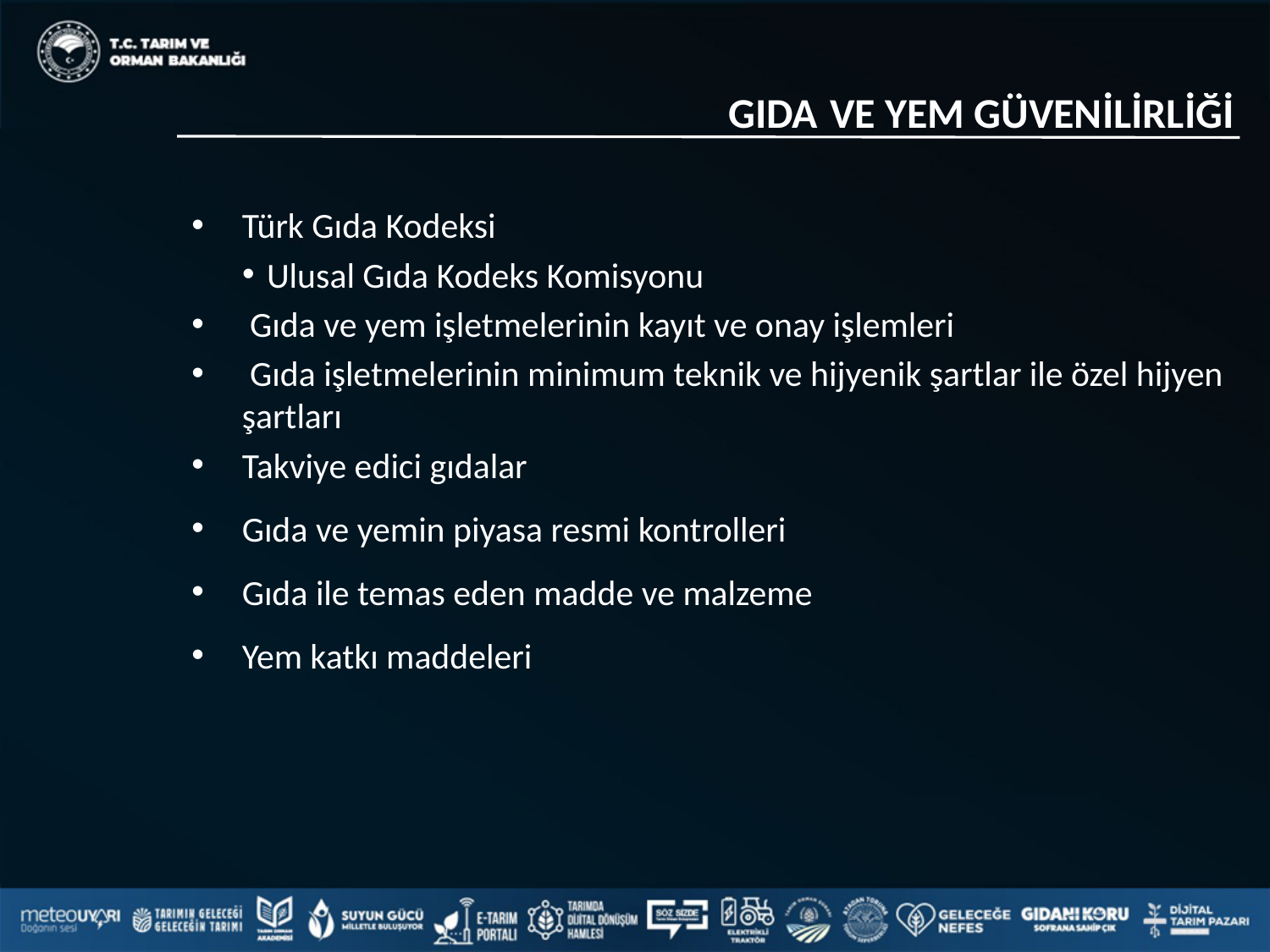

GIDA VE YEM GÜVENİLİRLİĞİ
Türk Gıda Kodeksi
Ulusal Gıda Kodeks Komisyonu
 Gıda ve yem işletmelerinin kayıt ve onay işlemleri
 Gıda işletmelerinin minimum teknik ve hijyenik şartlar ile özel hijyen şartları
Takviye edici gıdalar
Gıda ve yemin piyasa resmi kontrolleri
Gıda ile temas eden madde ve malzeme
Yem katkı maddeleri